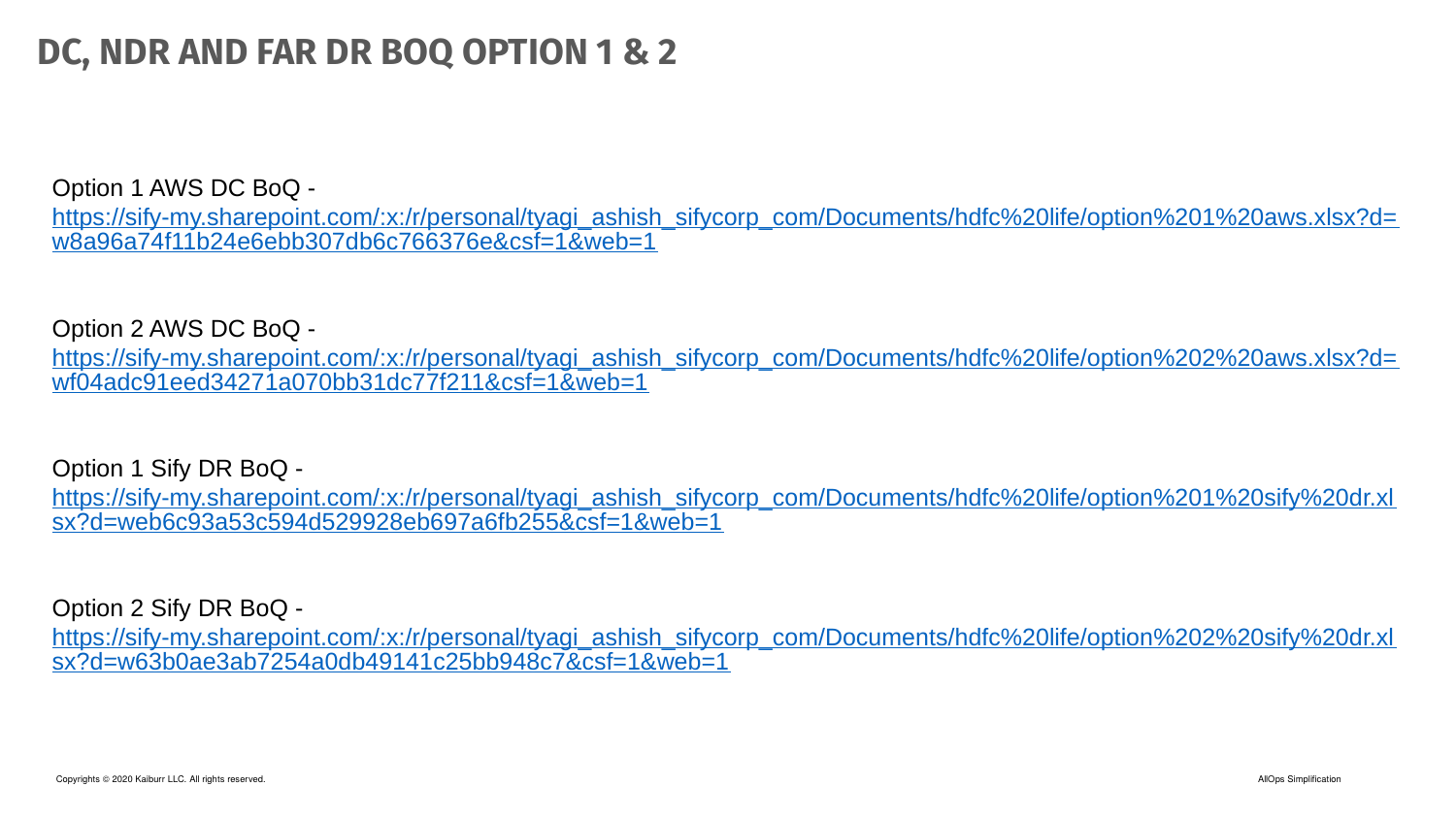

# DC, NDR and far DR boq option 1 & 2
Option 1 AWS DC BoQ - https://sify-my.sharepoint.com/:x:/r/personal/tyagi_ashish_sifycorp_com/Documents/hdfc%20life/option%201%20aws.xlsx?d=w8a96a74f11b24e6ebb307db6c766376e&csf=1&web=1
Option 2 AWS DC BoQ - https://sify-my.sharepoint.com/:x:/r/personal/tyagi_ashish_sifycorp_com/Documents/hdfc%20life/option%202%20aws.xlsx?d=wf04adc91eed34271a070bb31dc77f211&csf=1&web=1
Option 1 Sify DR BoQ - https://sify-my.sharepoint.com/:x:/r/personal/tyagi_ashish_sifycorp_com/Documents/hdfc%20life/option%201%20sify%20dr.xlsx?d=web6c93a53c594d529928eb697a6fb255&csf=1&web=1
Option 2 Sify DR BoQ - https://sify-my.sharepoint.com/:x:/r/personal/tyagi_ashish_sifycorp_com/Documents/hdfc%20life/option%202%20sify%20dr.xlsx?d=w63b0ae3ab7254a0db49141c25bb948c7&csf=1&web=1